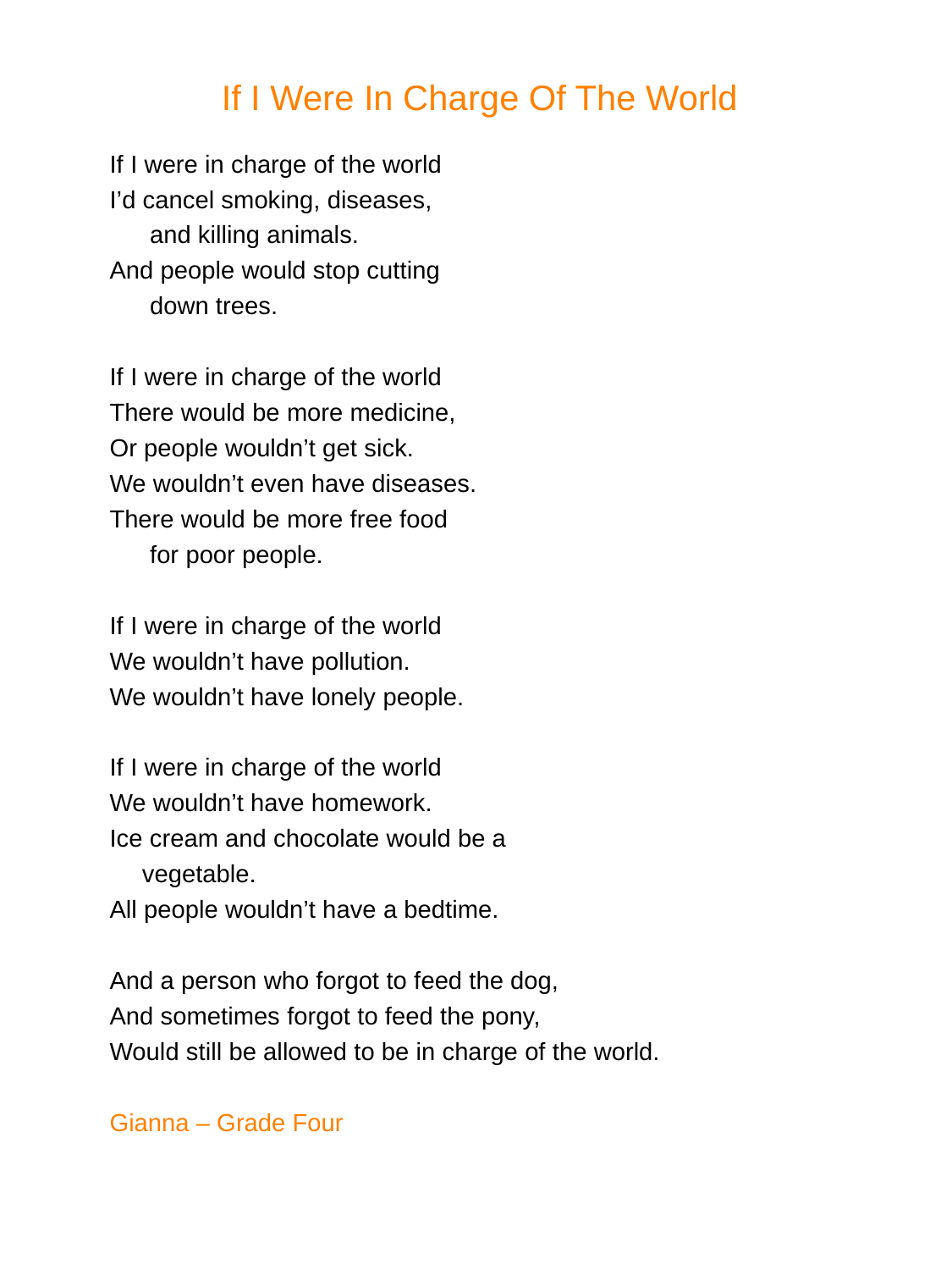

If I Were In Charge Of The World
If I were in charge of the world
I’d cancel smoking, diseases,
and killing animals.
And people would stop cutting
down trees.

If I were in charge of the world
There would be more medicine,
Or people wouldn’t get sick.
We wouldn’t even have diseases.
There would be more free food
for poor people.

If I were in charge of the world
We wouldn’t have pollution.
We wouldn’t have lonely people.

If I were in charge of the world
We wouldn’t have homework.
Ice cream and chocolate would be a
vegetable.
All people wouldn’t have a bedtime.

And a person who forgot to feed the dog,
And sometimes forgot to feed the pony,
Would still be allowed to be in charge of the world.

Gianna – Grade Four